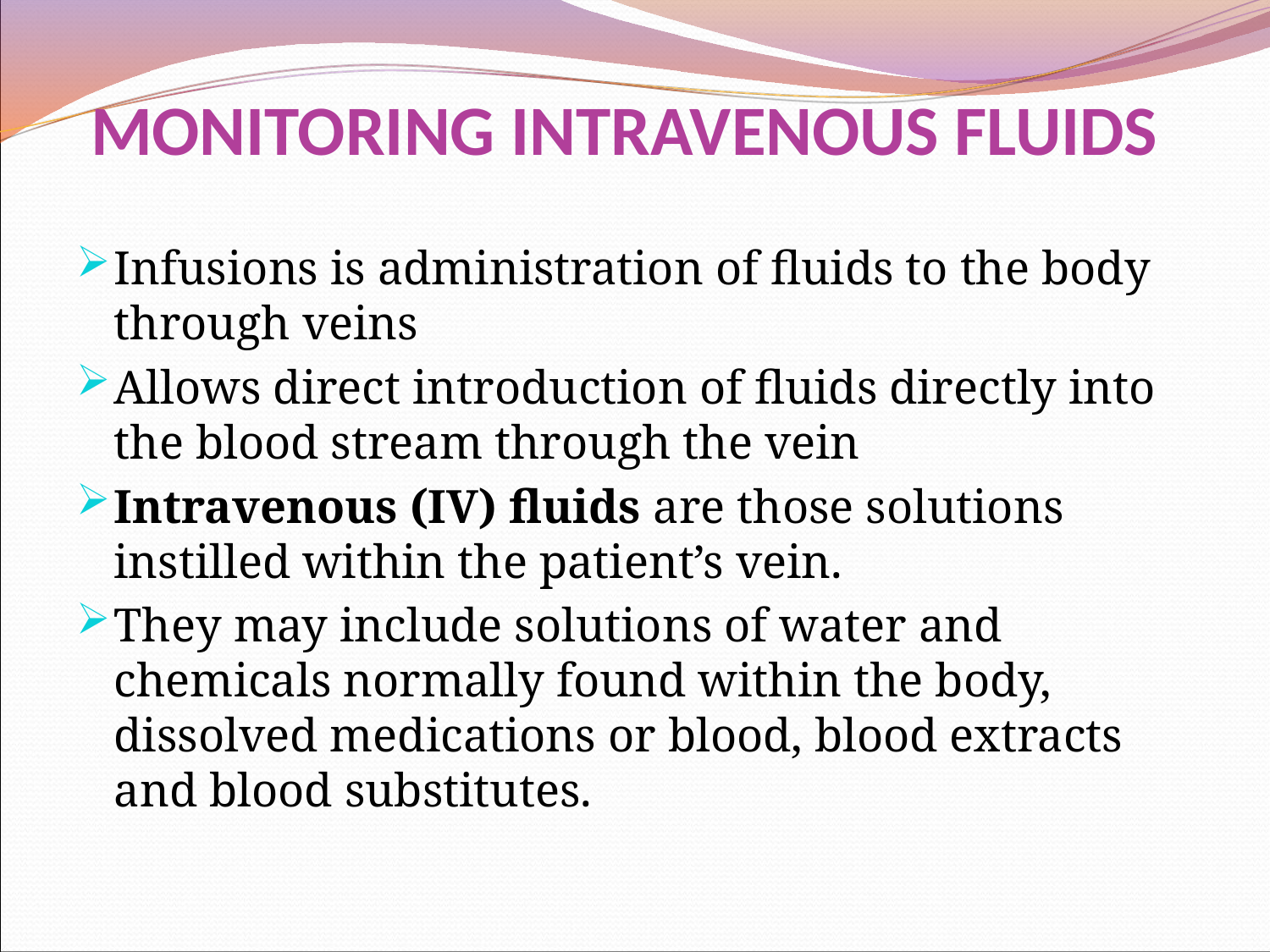

# MONITORING INTRAVENOUS FLUIDS
Infusions is administration of fluids to the body through veins
Allows direct introduction of fluids directly into the blood stream through the vein
Intravenous (IV) fluids are those solutions instilled within the patient’s vein.
They may include solutions of water and chemicals normally found within the body, dissolved medications or blood, blood extracts and blood substitutes.